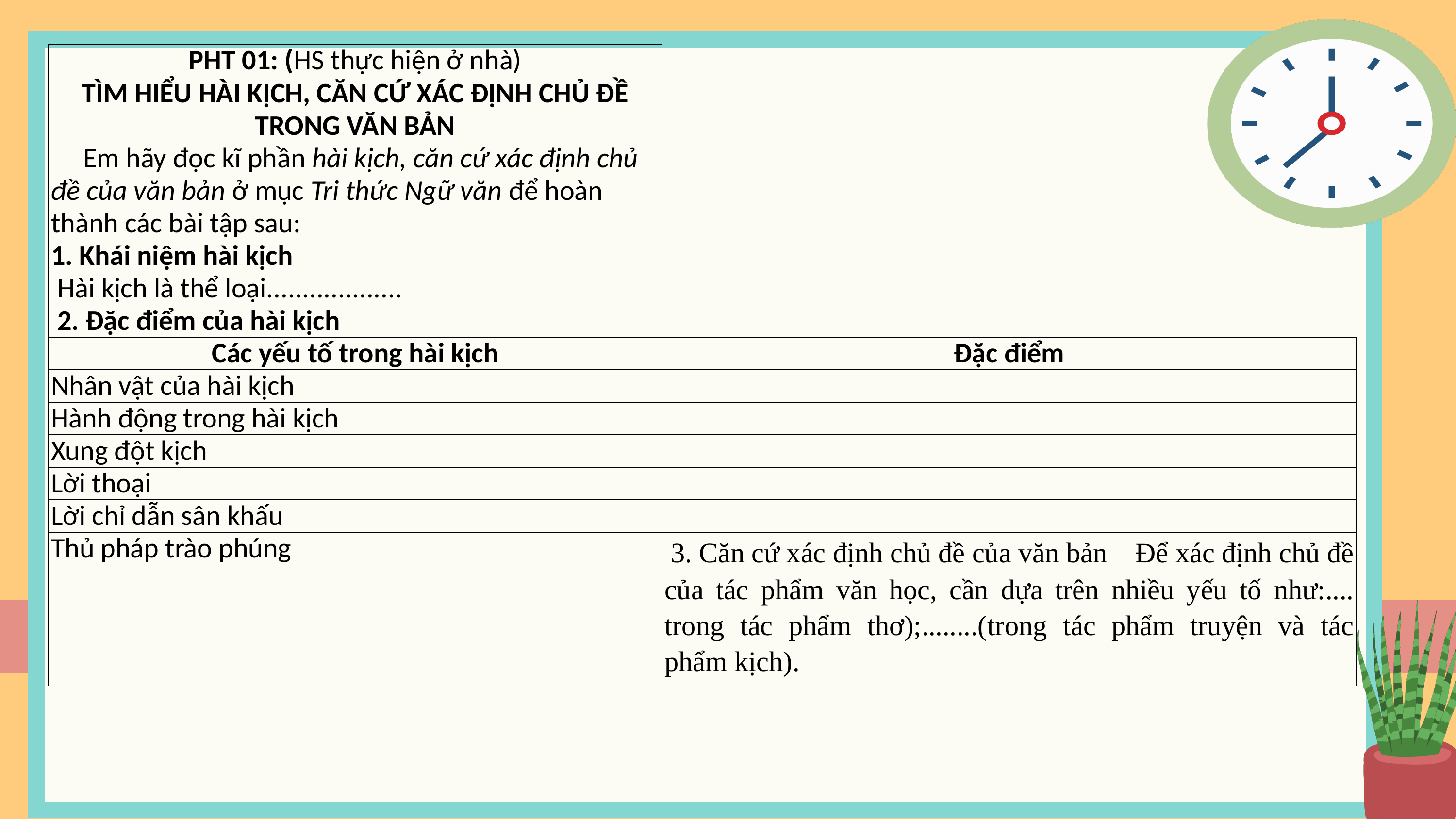

| PHT 01: (HS thực hiện ở nhà) TÌM HIỂU HÀI KỊCH, CĂN CỨ XÁC ĐỊNH CHỦ ĐỀ TRONG VĂN BẢN Em hãy đọc kĩ phần hài kịch, căn cứ xác định chủ đề của văn bản ở mục Tri thức Ngữ văn để hoàn thành các bài tập sau: 1. Khái niệm hài kịch Hài kịch là thể loại................... 2. Đặc điểm của hài kịch |  |
| --- | --- |
| Các yếu tố trong hài kịch | Đặc điểm |
| Nhân vật của hài kịch |  |
| Hành động trong hài kịch |  |
| Xung đột kịch |  |
| Lời thoại |  |
| Lời chỉ dẫn sân khấu |  |
| Thủ pháp trào phúng | 3. Căn cứ xác định chủ đề của văn bản Để xác định chủ đề của tác phẩm văn học, cần dựa trên nhiều yếu tố như:.... trong tác phẩm thơ);........(trong tác phẩm truyện và tác phẩm kịch). |